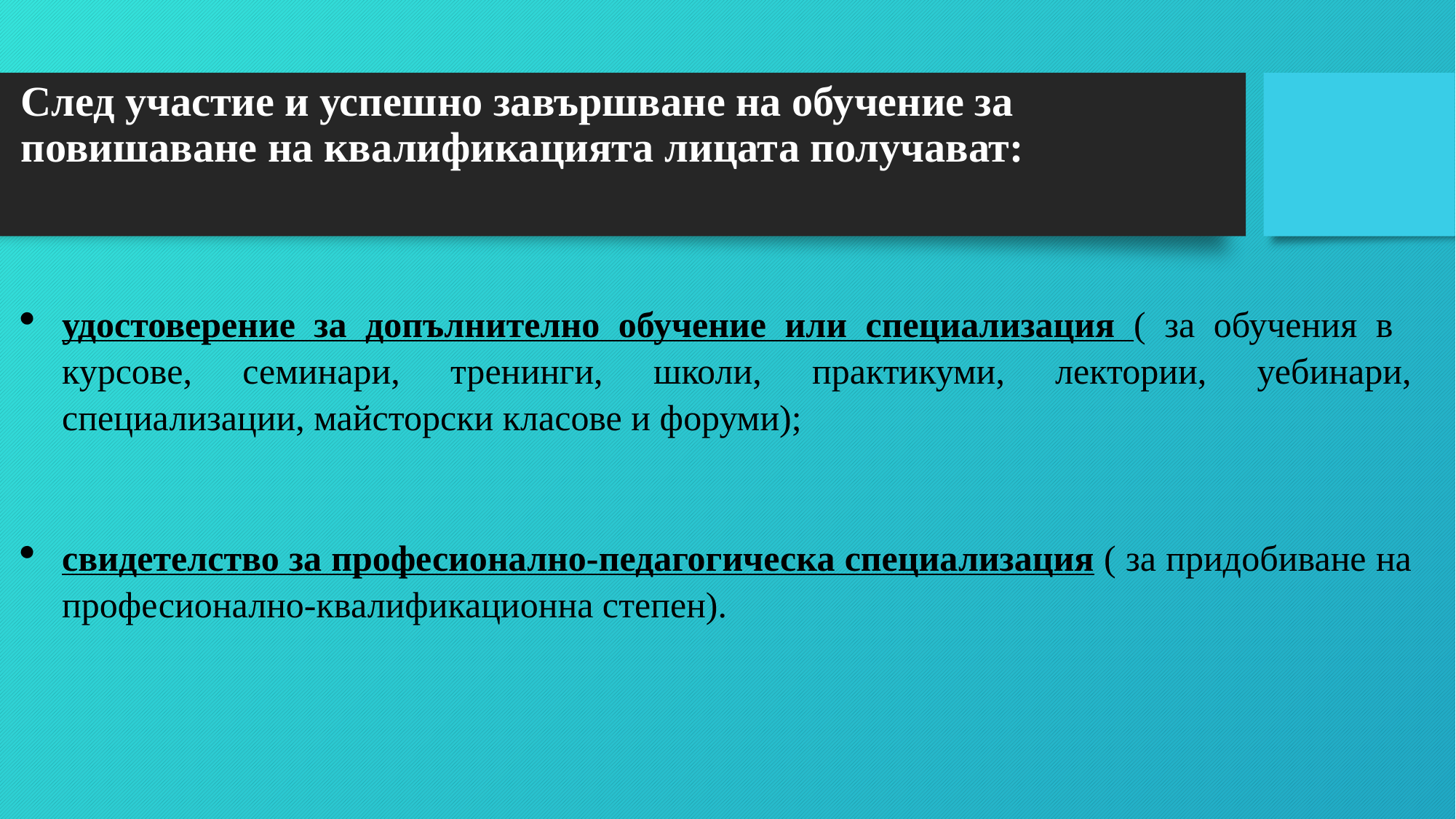

# След участие и успешно завършване на обучение за повишаване на квалификацията лицата получават:

удостоверение за допълнително обучение или специализация ( за обучения в  курсове, семинари, тренинги, школи, практикуми, лектории, уебинари, специализации, майсторски класове и форуми);

свидетелство за професионално-педагогическа специализация ( за придобиване на професионално-квалификационна степен).